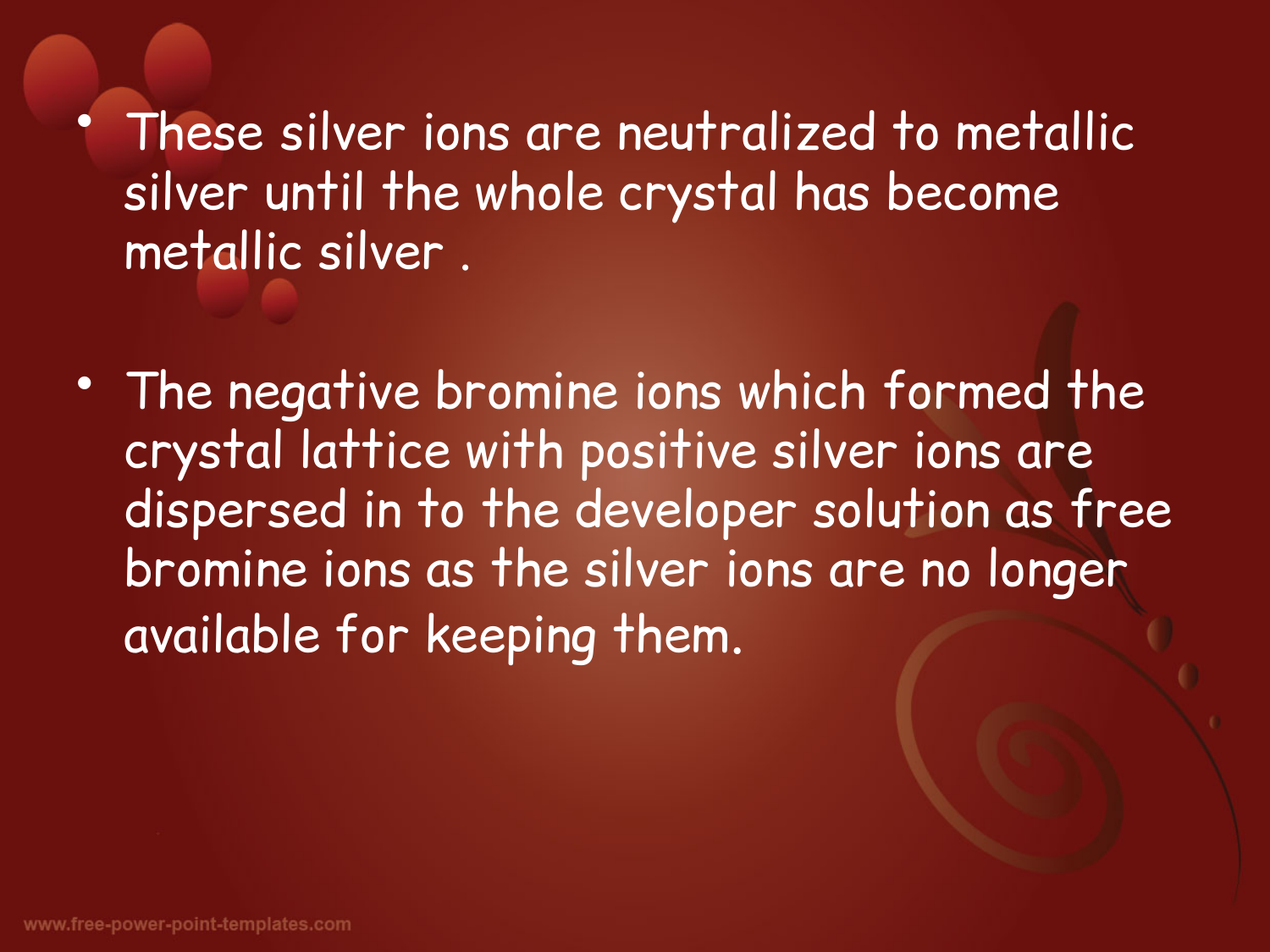

These silver ions are neutralized to metallic silver until the whole crystal has become metallic silver .

The negative bromine ions which formed the crystal lattice with positive silver ions are dispersed in to the developer solution as free bromine ions as the silver ions are no longer available for keeping them.